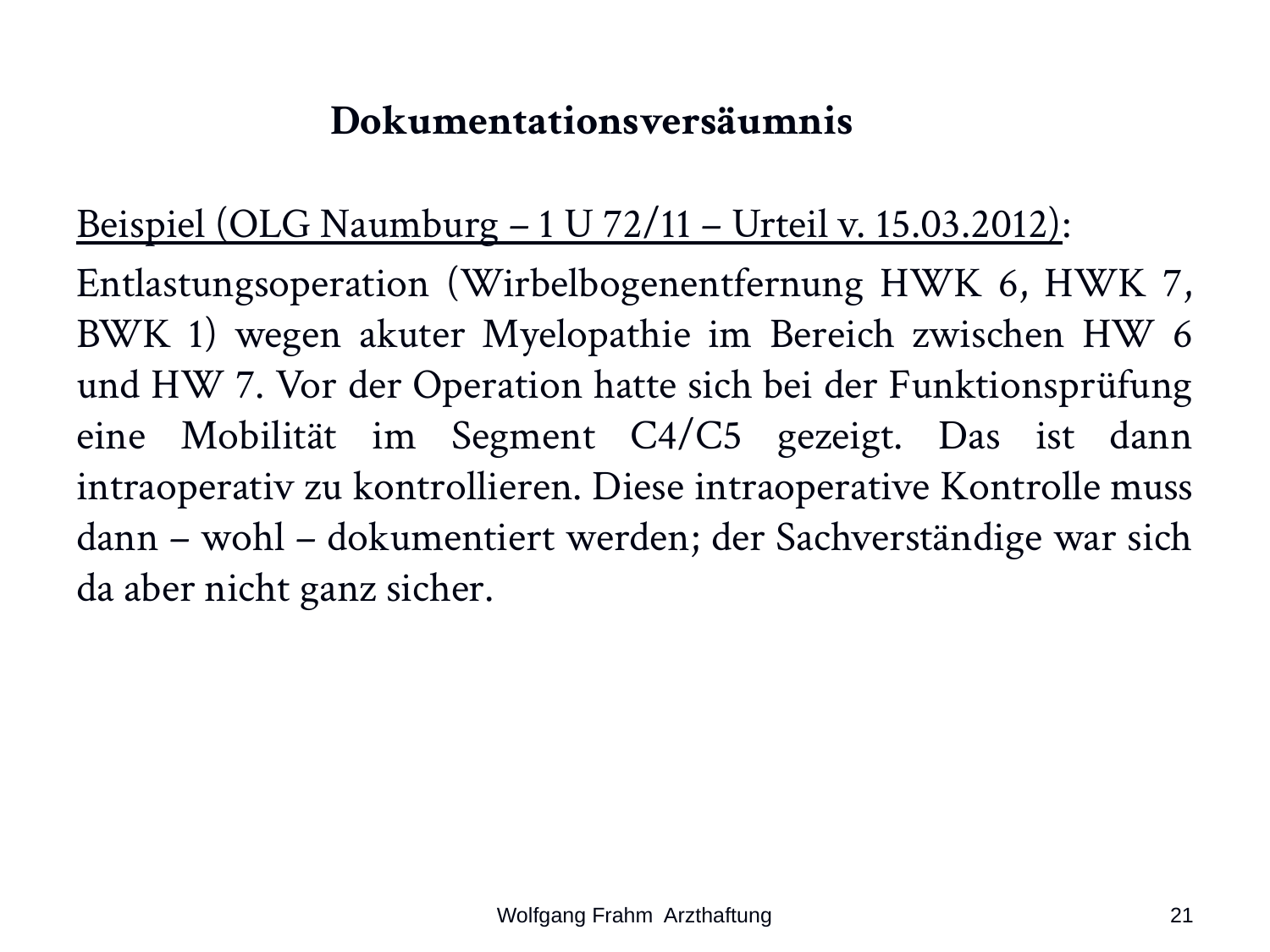

# Dokumentationsversäumnis
Beispiel (OLG Naumburg – 1 U 72/11 – Urteil v. 15.03.2012):
Entlastungsoperation (Wirbelbogenentfernung HWK 6, HWK 7, BWK 1) wegen akuter Myelopathie im Bereich zwischen HW 6 und HW 7. Vor der Operation hatte sich bei der Funktionsprüfung eine Mobilität im Segment C4/C5 gezeigt. Das ist dann intraoperativ zu kontrollieren. Diese intraoperative Kontrolle muss dann – wohl – dokumentiert werden; der Sachverständige war sich da aber nicht ganz sicher.
Wolfgang Frahm  Arzthaftung
21